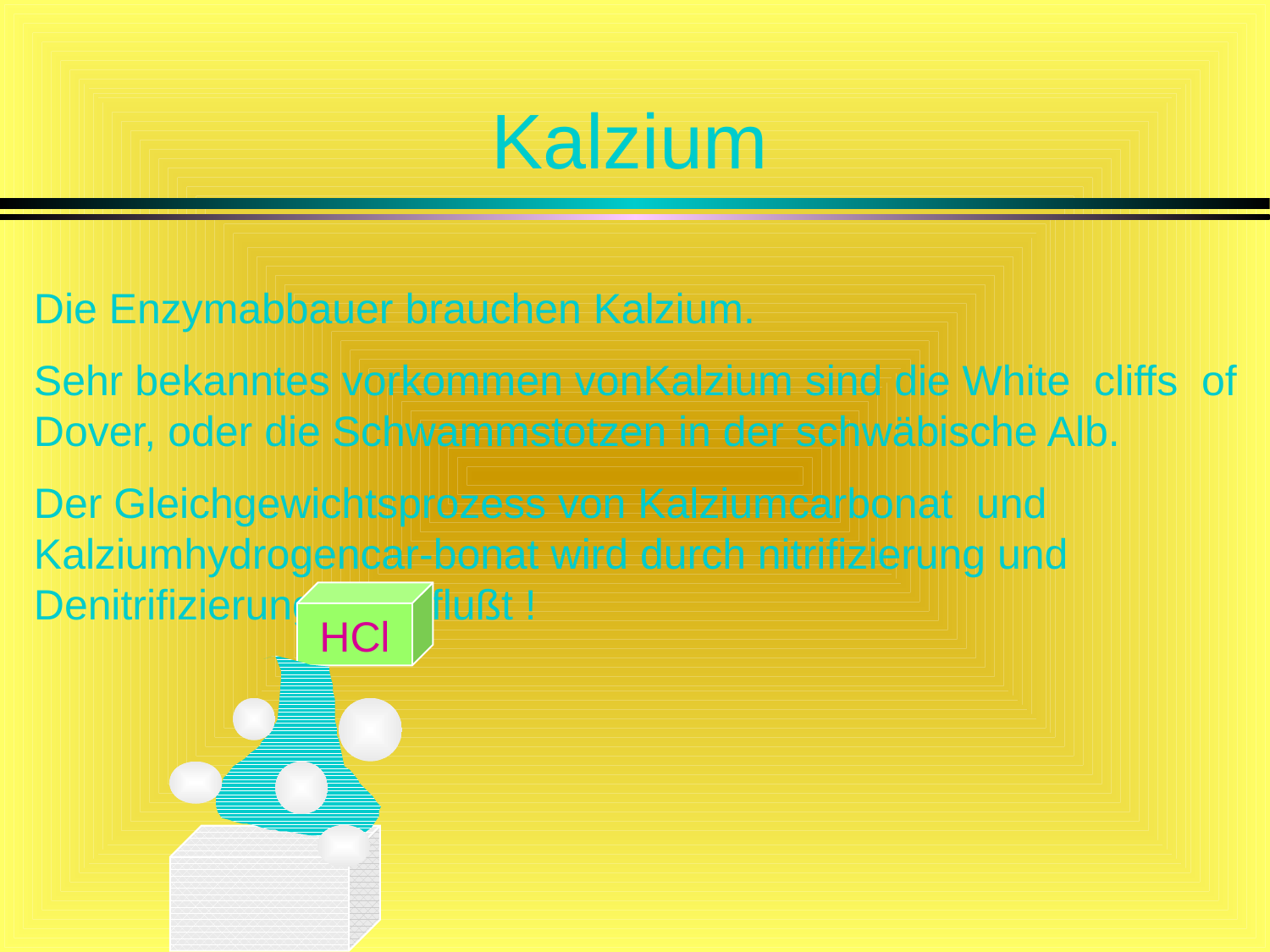

# Kalzium
Die Enzymabbauer brauchen Kalzium.
Sehr bekanntes vorkommen vonKalzium sind die White  cliffs  of  Dover, oder die Schwammstotzen in der schwäbische Alb.
Der Gleichgewichtsprozess von Kalziumcarbonat  und Kalziumhydrogencar-bonat wird durch nitrifizierung und Denitrifizierung beeinflußt !

HCl